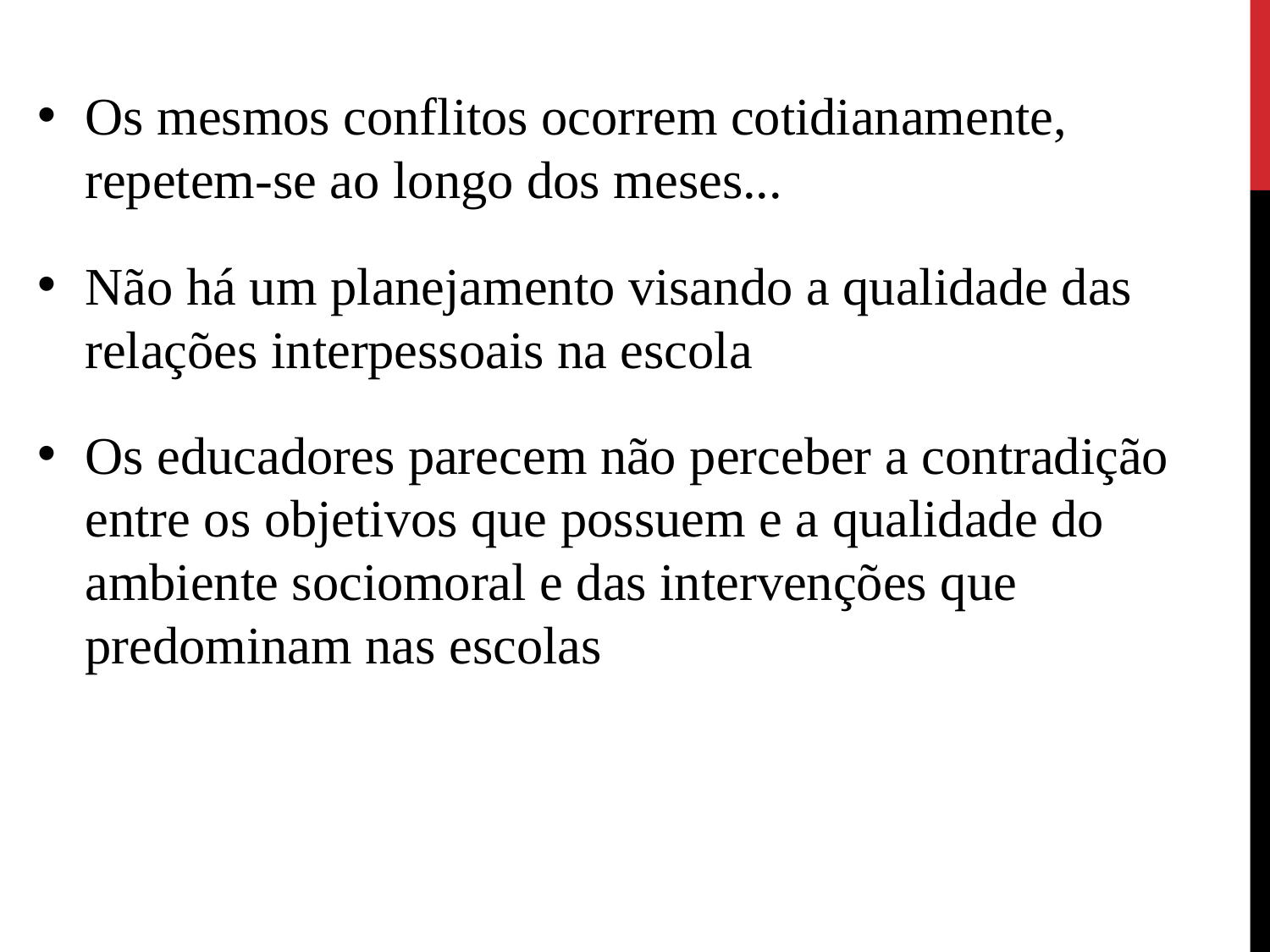

Os mesmos conflitos ocorrem cotidianamente, repetem-se ao longo dos meses...
Não há um planejamento visando a qualidade das relações interpessoais na escola
Os educadores parecem não perceber a contradição entre os objetivos que possuem e a qualidade do ambiente sociomoral e das intervenções que predominam nas escolas